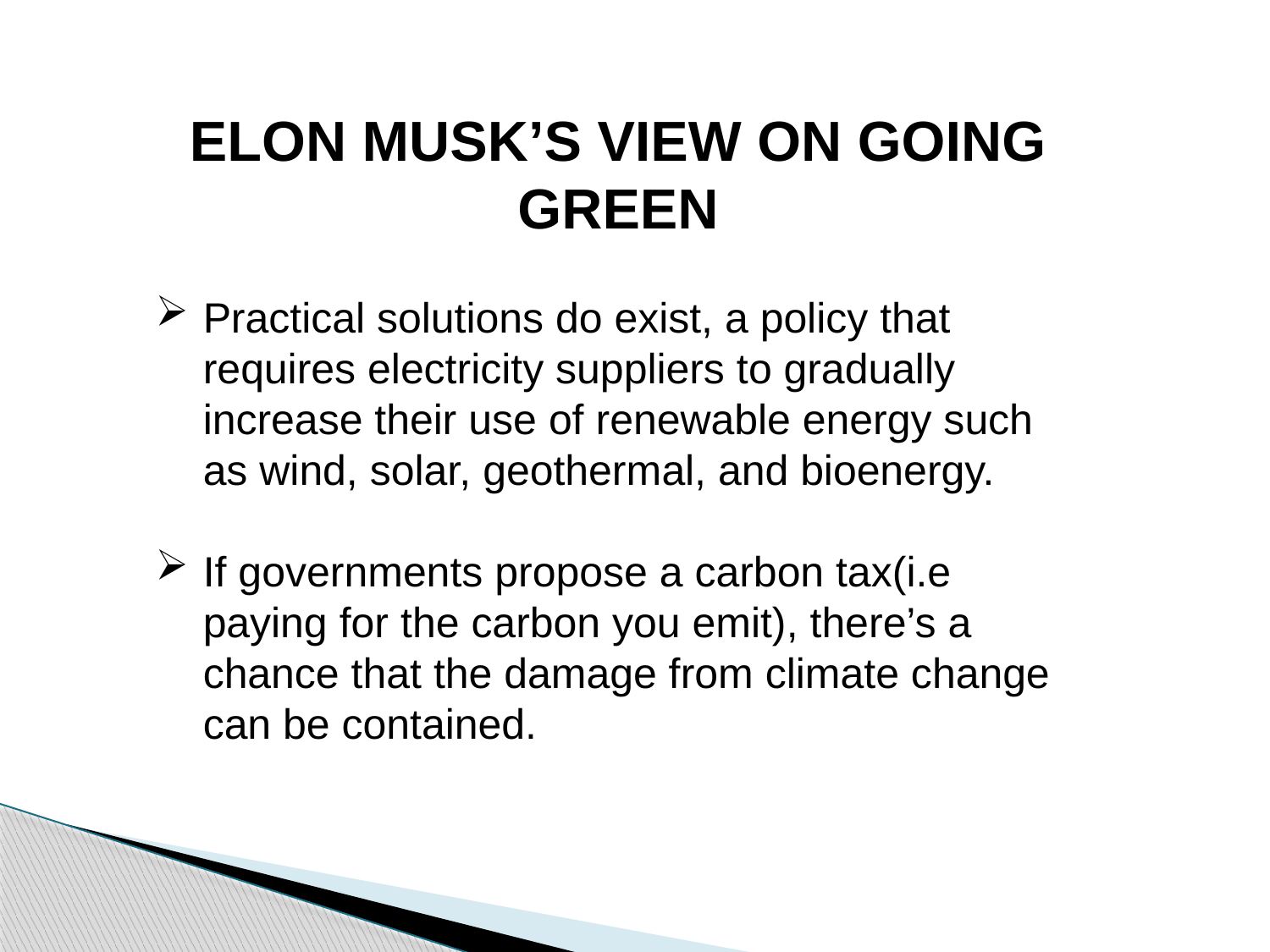

ELON MUSK’S VIEW ON GOING GREEN

Practical solutions do exist, a policy that requires electricity suppliers to gradually increase their use of renewable energy such as wind, solar, geothermal, and bioenergy.

If governments propose a carbon tax(i.e paying for the carbon you emit), there’s a chance that the damage from climate change can be contained.